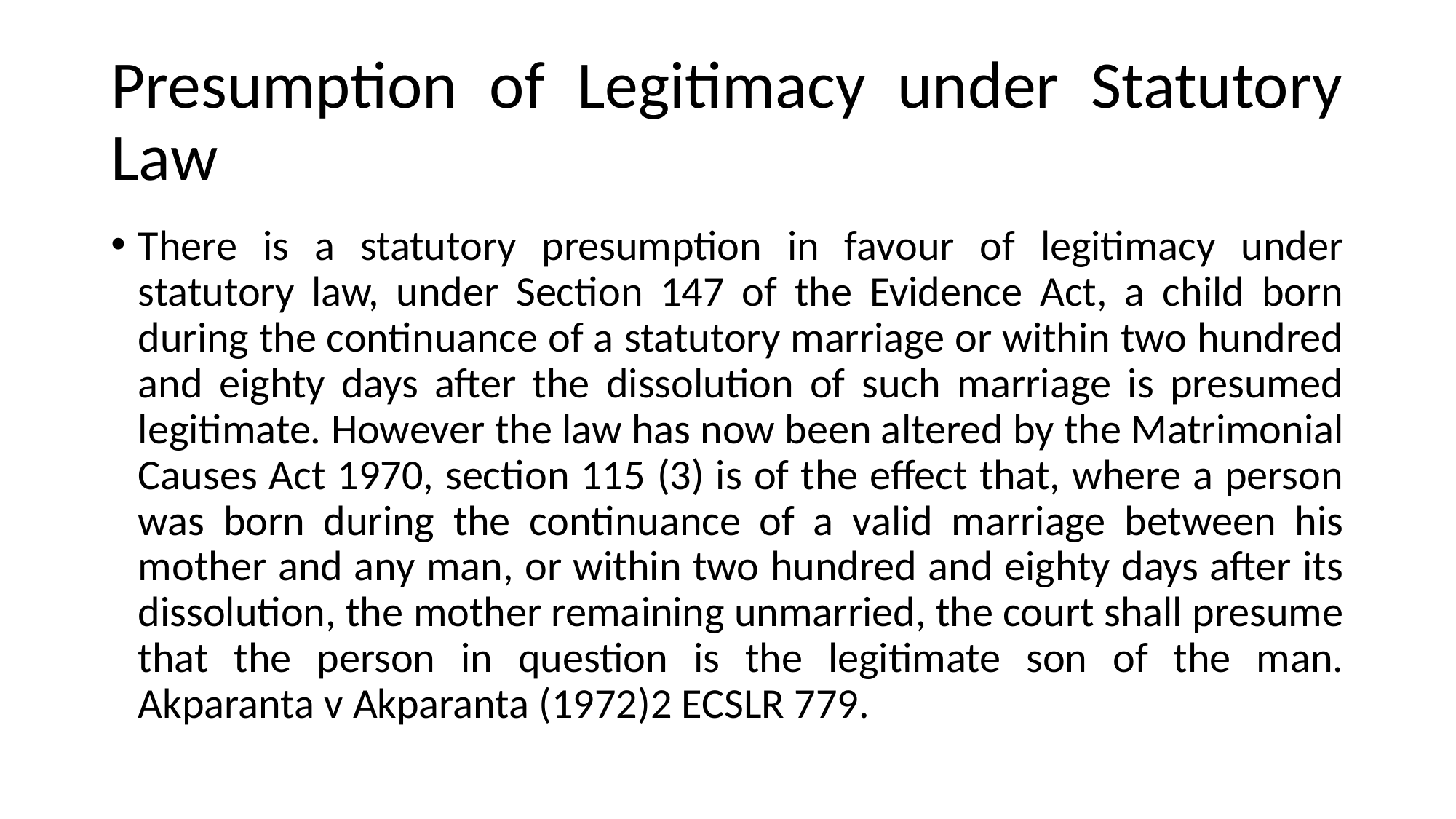

# Presumption of Legitimacy under Statutory Law
There is a statutory presumption in favour of legitimacy under statutory law, under Section 147 of the Evidence Act, a child born during the continuance of a statutory marriage or within two hundred and eighty days after the dissolution of such marriage is presumed legitimate. However the law has now been altered by the Matrimonial Causes Act 1970, section 115 (3) is of the effect that, where a person was born during the continuance of a valid marriage between his mother and any man, or within two hundred and eighty days after its dissolution, the mother remaining unmarried, the court shall presume that the person in question is the legitimate son of the man. Akparanta v Akparanta (1972)2 ECSLR 779.